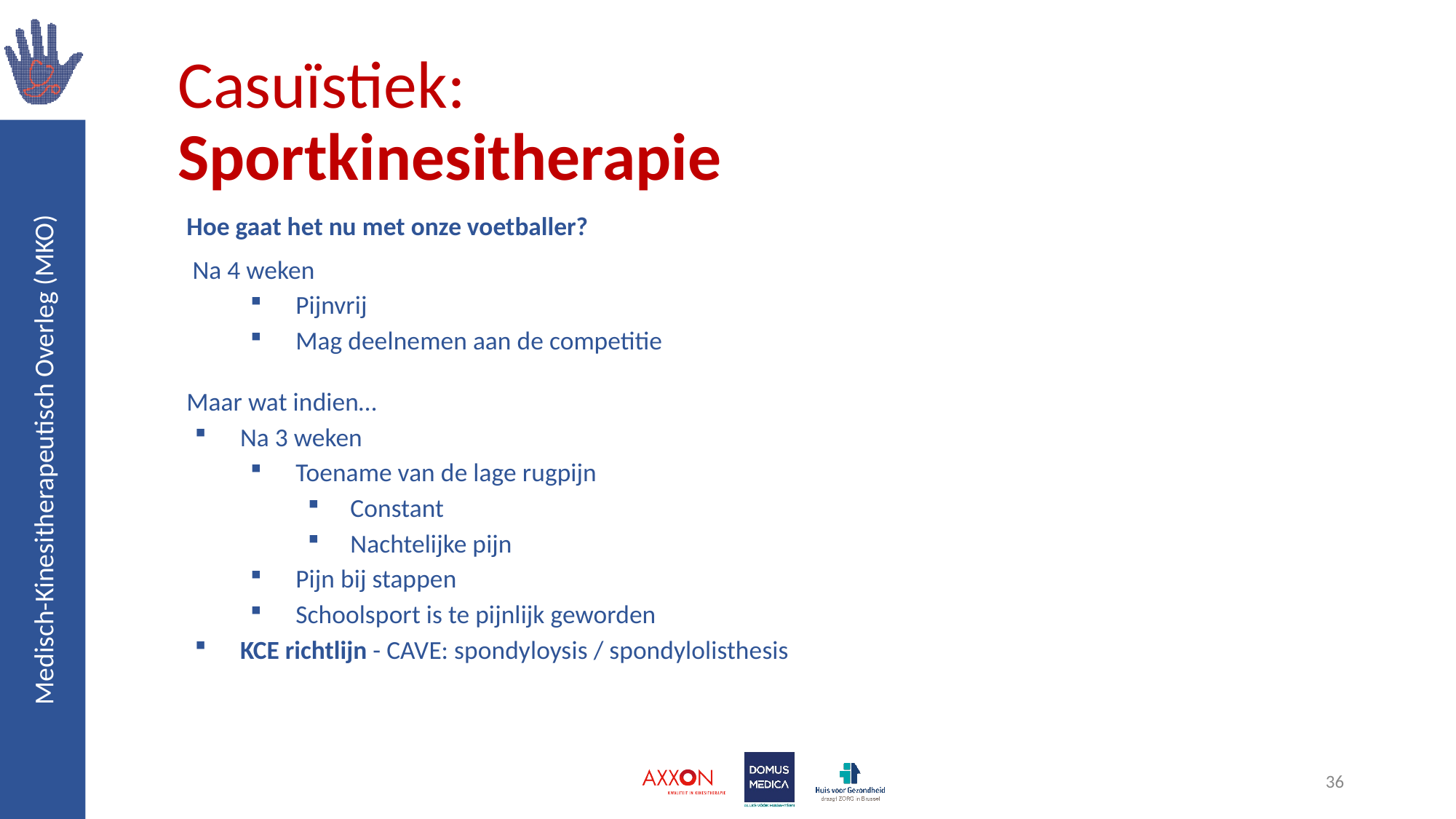

# Casuïstiek: Sportkinesitherapie

Hoe gaat het nu met onze voetballer?
Na 4 weken
Pijnvrij
Mag deelnemen aan de competitie
Maar wat indien…
Na 3 weken
Toename van de lage rugpijn
Constant
Nachtelijke pijn
Pijn bij stappen
Schoolsport is te pijnlijk geworden
KCE richtlijn - CAVE: spondyloysis / spondylolisthesis
36